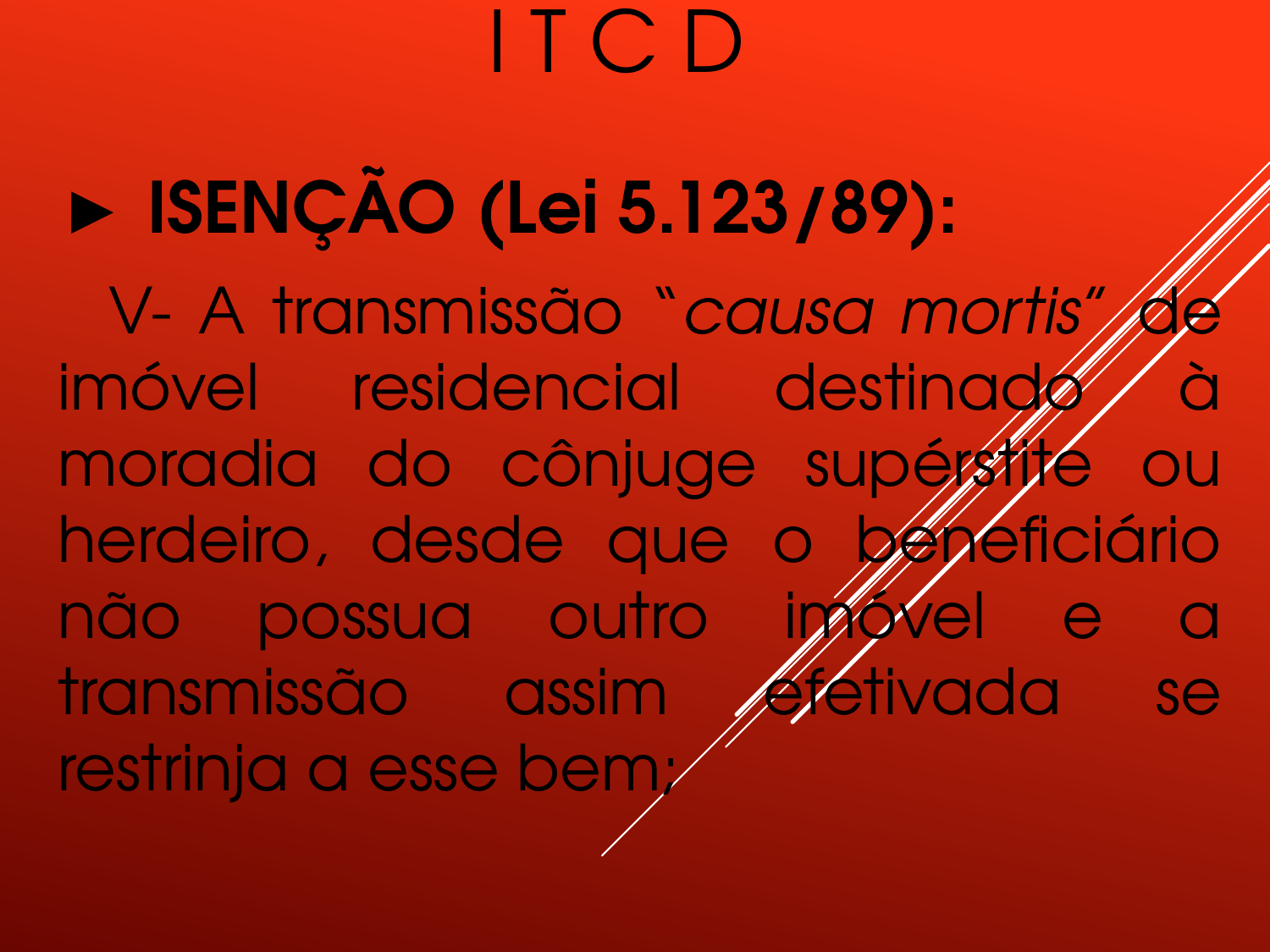

# I T C D
► ISENÇÃO (Lei 5.123/89):
  V- A transmissão “causa mortis” de imóvel residencial destinado à moradia do cônjuge supérstite ou herdeiro, desde que o beneficiário não possua outro imóvel e a transmissão assim efetivada se restrinja a esse bem;